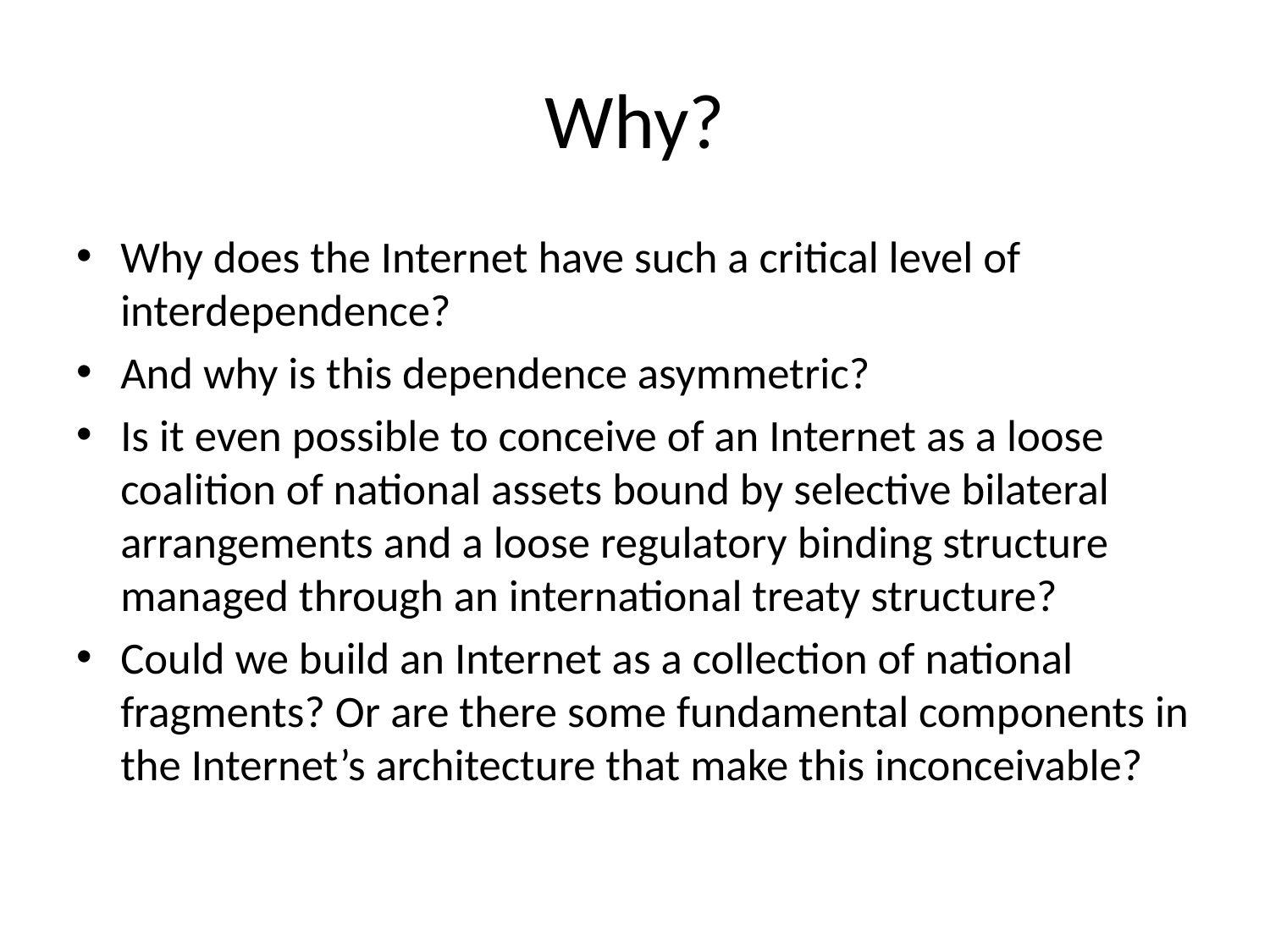

# Why?
Why does the Internet have such a critical level of interdependence?
And why is this dependence asymmetric?
Is it even possible to conceive of an Internet as a loose coalition of national assets bound by selective bilateral arrangements and a loose regulatory binding structure managed through an international treaty structure?
Could we build an Internet as a collection of national fragments? Or are there some fundamental components in the Internet’s architecture that make this inconceivable?